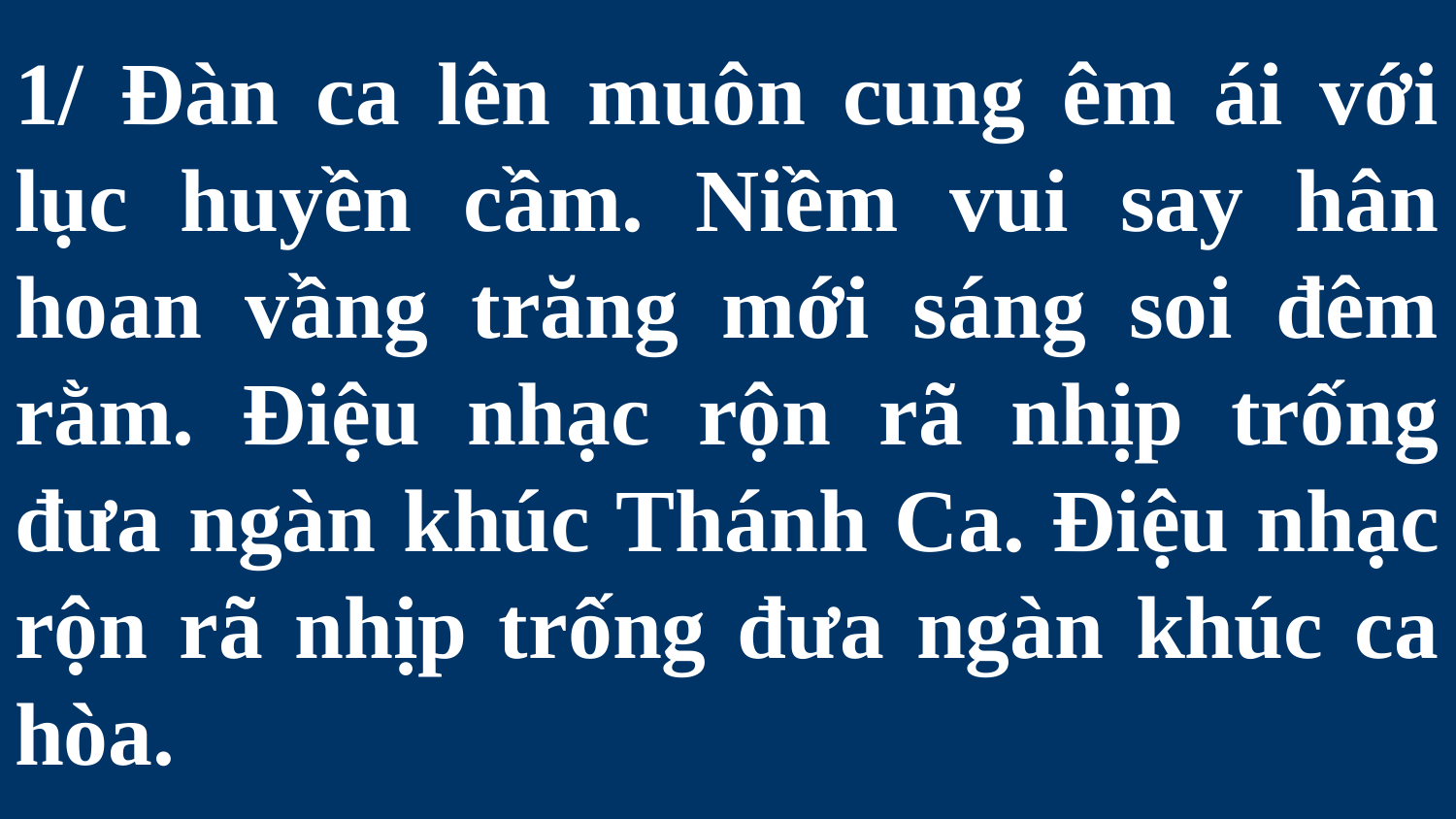

# 1/ Đàn ca lên muôn cung êm ái với lục huyền cầm. Niềm vui say hân hoan vầng trăng mới sáng soi đêm rằm. Điệu nhạc rộn rã nhịp trống đưa ngàn khúc Thánh Ca. Điệu nhạc rộn rã nhịp trống đưa ngàn khúc ca hòa.